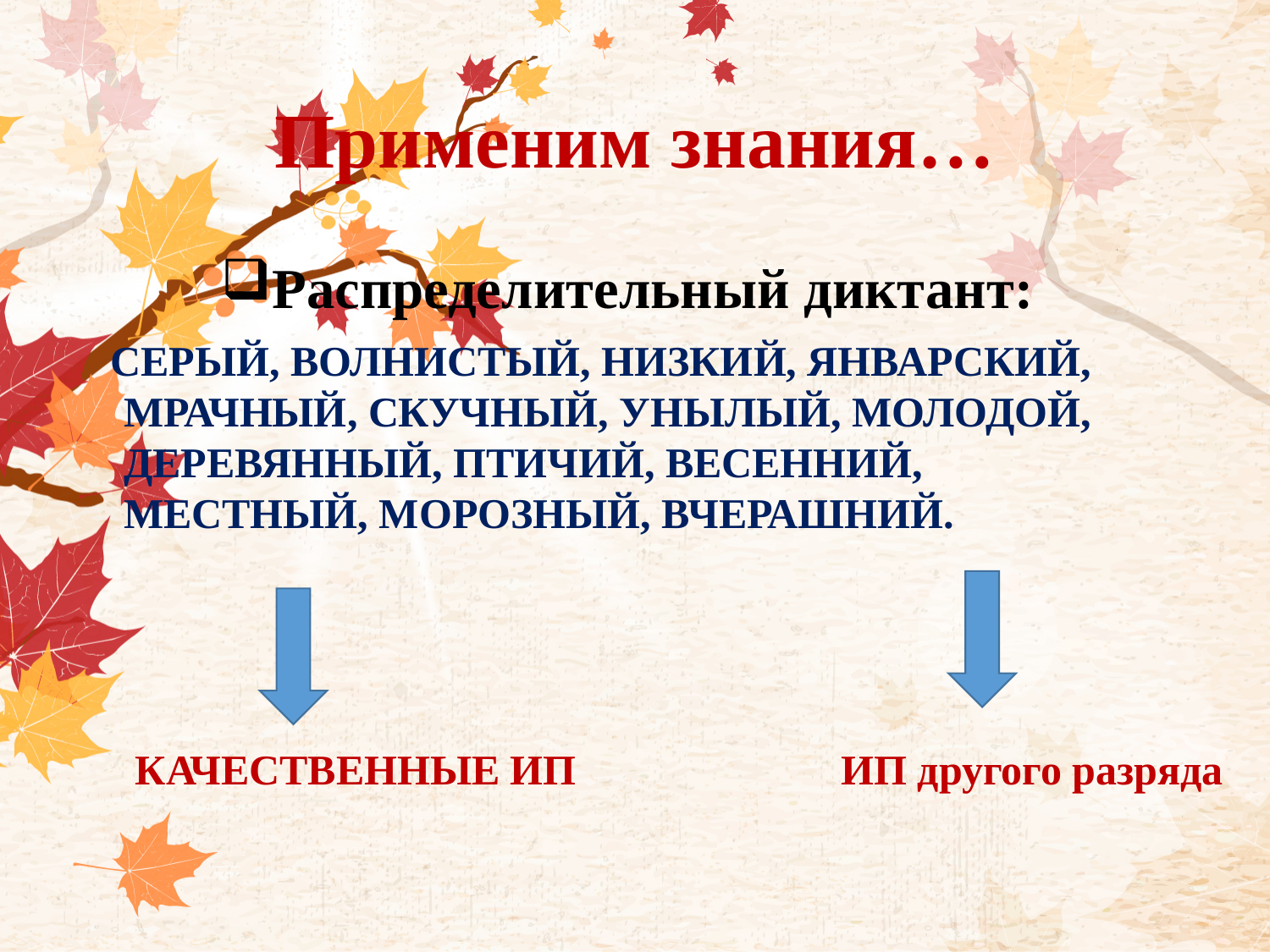

# Применим знания…
Распределительный диктант:
 СЕРЫЙ, ВОЛНИСТЫЙ, НИЗКИЙ, ЯНВАРСКИЙ, МРАЧНЫЙ, СКУЧНЫЙ, УНЫЛЫЙ, МОЛОДОЙ, ДЕРЕВЯННЫЙ, ПТИЧИЙ, ВЕСЕННИЙ, МЕСТНЫЙ, МОРОЗНЫЙ, ВЧЕРАШНИЙ.

КАЧЕСТВЕННЫЕ ИП                         ИП другого разряда